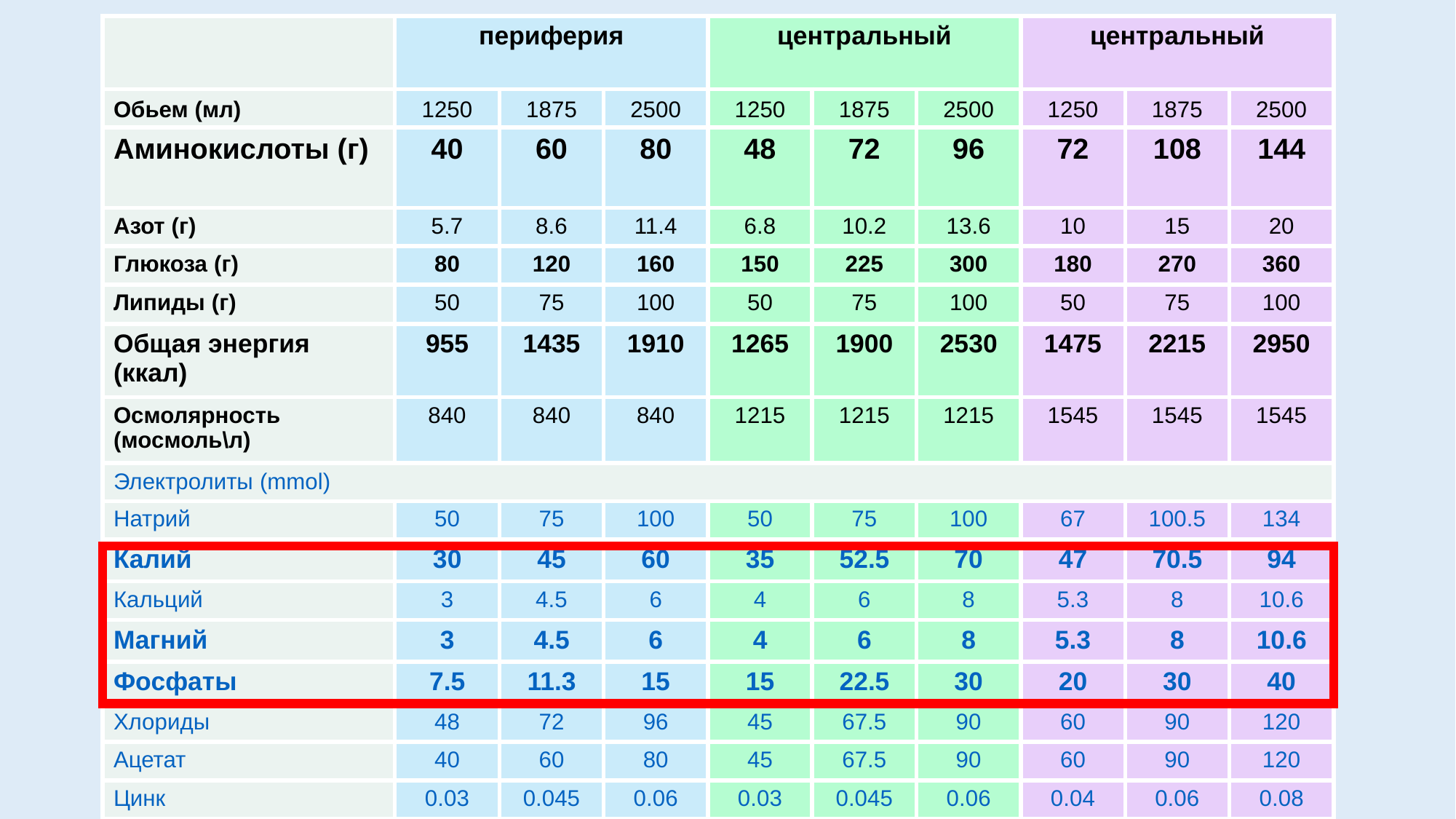

|  | периферия |  |  | центральный |  |  | центральный |  |  |
| --- | --- | --- | --- | --- | --- | --- | --- | --- | --- |
| Обьем (мл) | 1250 | 1875 | 2500 | 1250 | 1875 | 2500 | 1250 | 1875 | 2500 |
| Аминокислоты (г) | 40 | 60 | 80 | 48 | 72 | 96 | 72 | 108 | 144 |
| Азот (г) | 5.7 | 8.6 | 11.4 | 6.8 | 10.2 | 13.6 | 10 | 15 | 20 |
| Глюкоза (г) | 80 | 120 | 160 | 150 | 225 | 300 | 180 | 270 | 360 |
| Липиды (г) | 50 | 75 | 100 | 50 | 75 | 100 | 50 | 75 | 100 |
| Общая энергия (ккал) | 955 | 1435 | 1910 | 1265 | 1900 | 2530 | 1475 | 2215 | 2950 |
| Осмолярность (мосмоль\л) | 840 | 840 | 840 | 1215 | 1215 | 1215 | 1545 | 1545 | 1545 |
| Электролиты (mmol) |  |  |  |  |  |  |  |  |  |
| Натрий | 50 | 75 | 100 | 50 | 75 | 100 | 67 | 100.5 | 134 |
| Калий | 30 | 45 | 60 | 35 | 52.5 | 70 | 47 | 70.5 | 94 |
| Кальций | 3 | 4.5 | 6 | 4 | 6 | 8 | 5.3 | 8 | 10.6 |
| Магний | 3 | 4.5 | 6 | 4 | 6 | 8 | 5.3 | 8 | 10.6 |
| Фосфаты | 7.5 | 11.3 | 15 | 15 | 22.5 | 30 | 20 | 30 | 40 |
| Хлориды | 48 | 72 | 96 | 45 | 67.5 | 90 | 60 | 90 | 120 |
| Aцетат | 40 | 60 | 80 | 45 | 67.5 | 90 | 60 | 90 | 120 |
| Цинк | 0.03 | 0.045 | 0.06 | 0.03 | 0.045 | 0.06 | 0.04 | 0.06 | 0.08 |